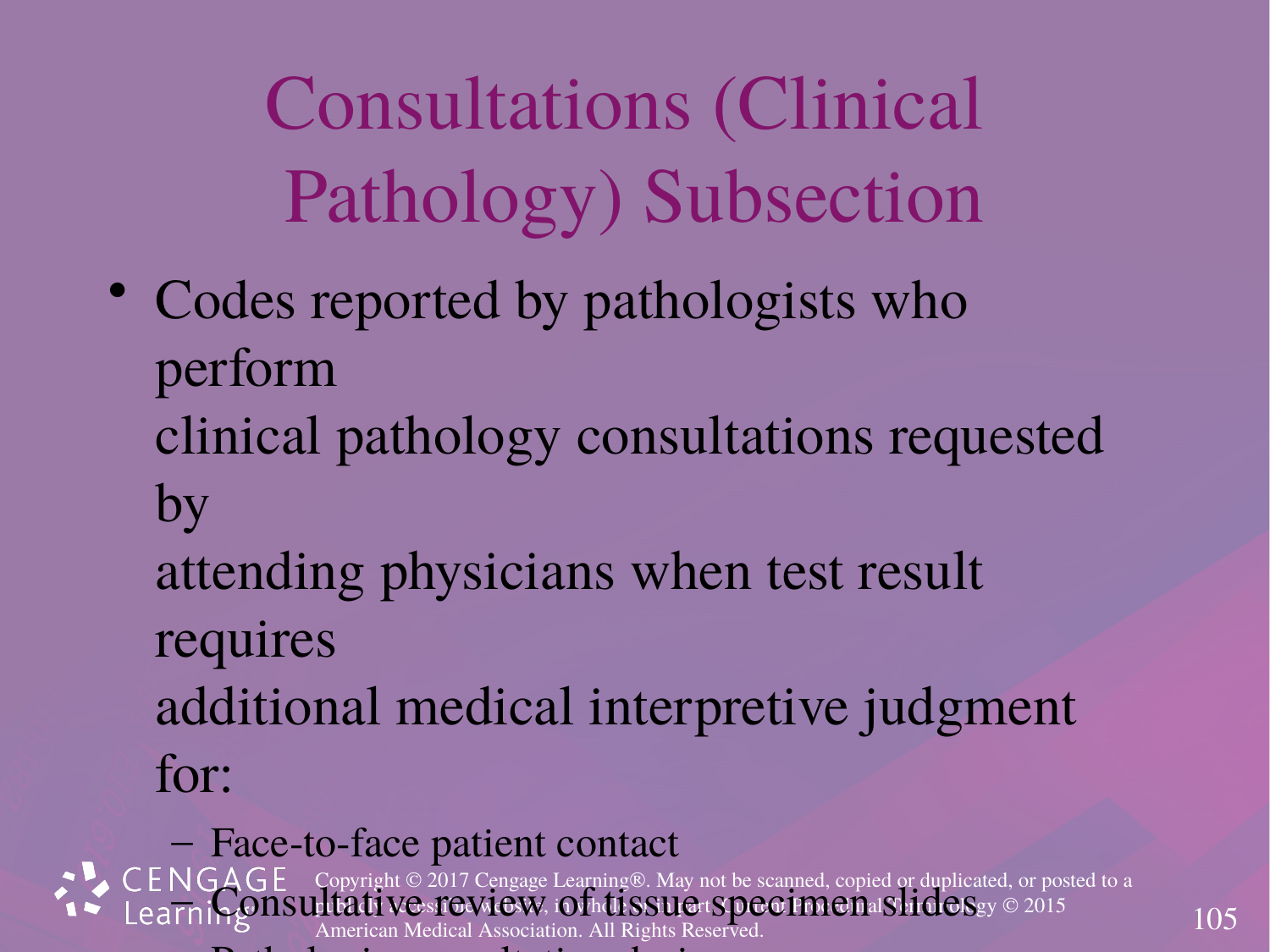

# Consultations (Clinical Pathology) Subsection
Codes reported by pathologists who perform
clinical pathology consultations requested by
attending physicians when test result requires
additional medical interpretive judgment for:
Face-to-face patient contact
Consultative review of tissue specimen slides
Pathologic consultation during surgery